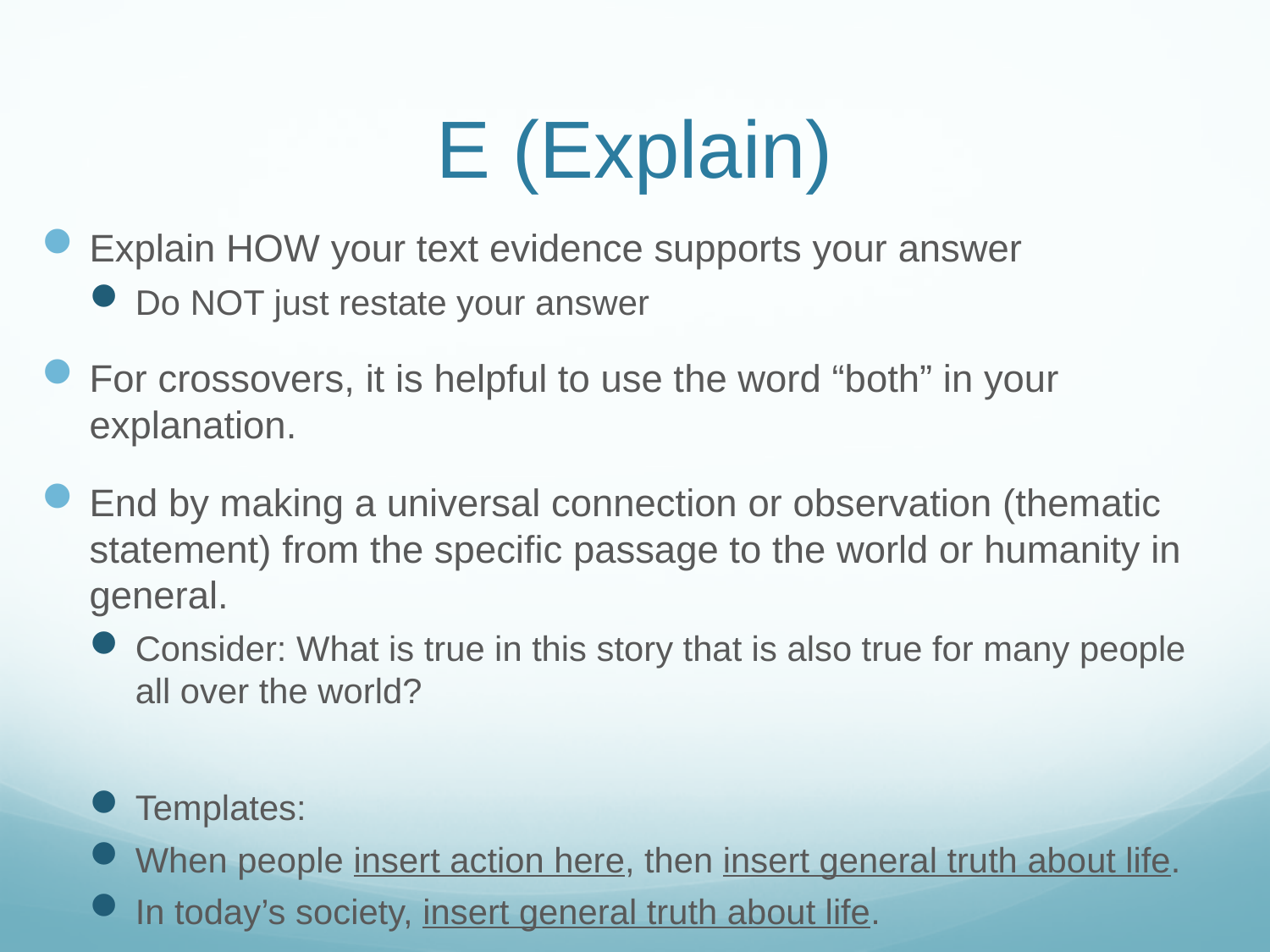

# E (Explain)
Explain HOW your text evidence supports your answer
Do NOT just restate your answer
For crossovers, it is helpful to use the word “both” in your explanation.
End by making a universal connection or observation (thematic statement) from the specific passage to the world or humanity in general.
Consider: What is true in this story that is also true for many people all over the world?

Templates:
When people insert action here, then insert general truth about life.
In today’s society, insert general truth about life.